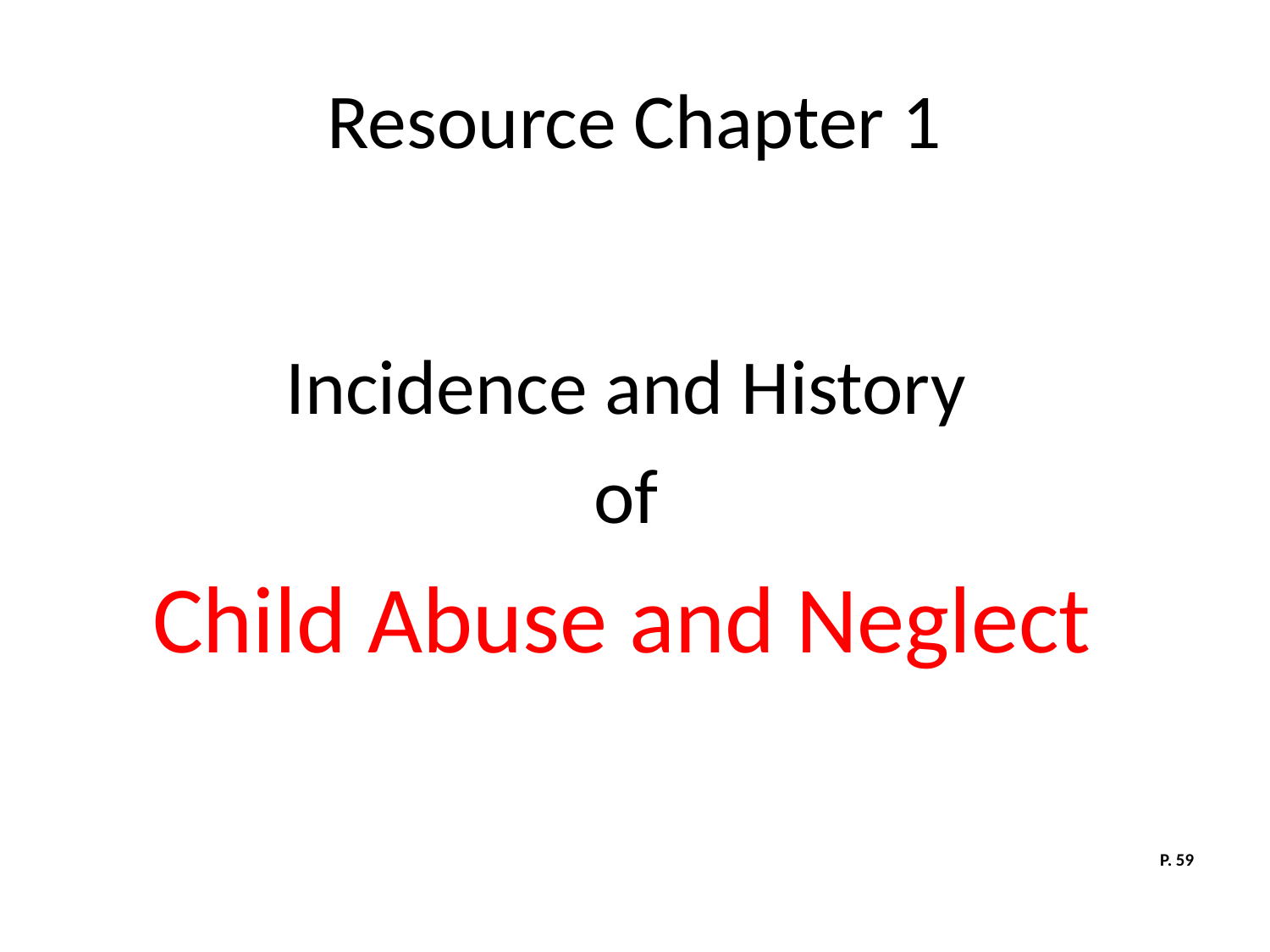

# Resource Chapter 1

Incidence and History
of
    Child Abuse and Neglect

P. 59